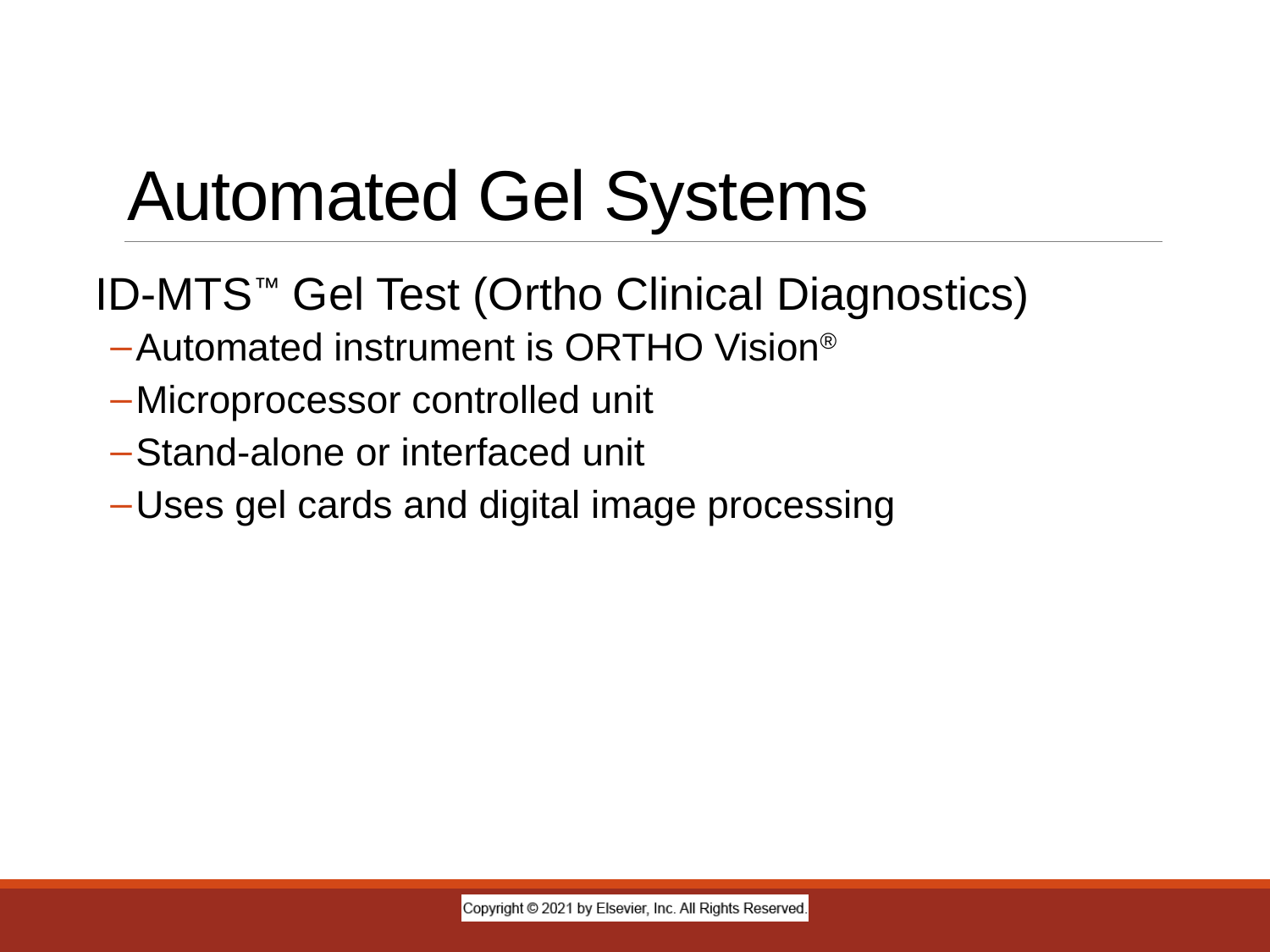

# Automated Gel Systems
ID-MTS™ Gel Test (Ortho Clinical Diagnostics)
Automated instrument is ORTHO Vision®
Microprocessor controlled unit
Stand-alone or interfaced unit
Uses gel cards and digital image processing